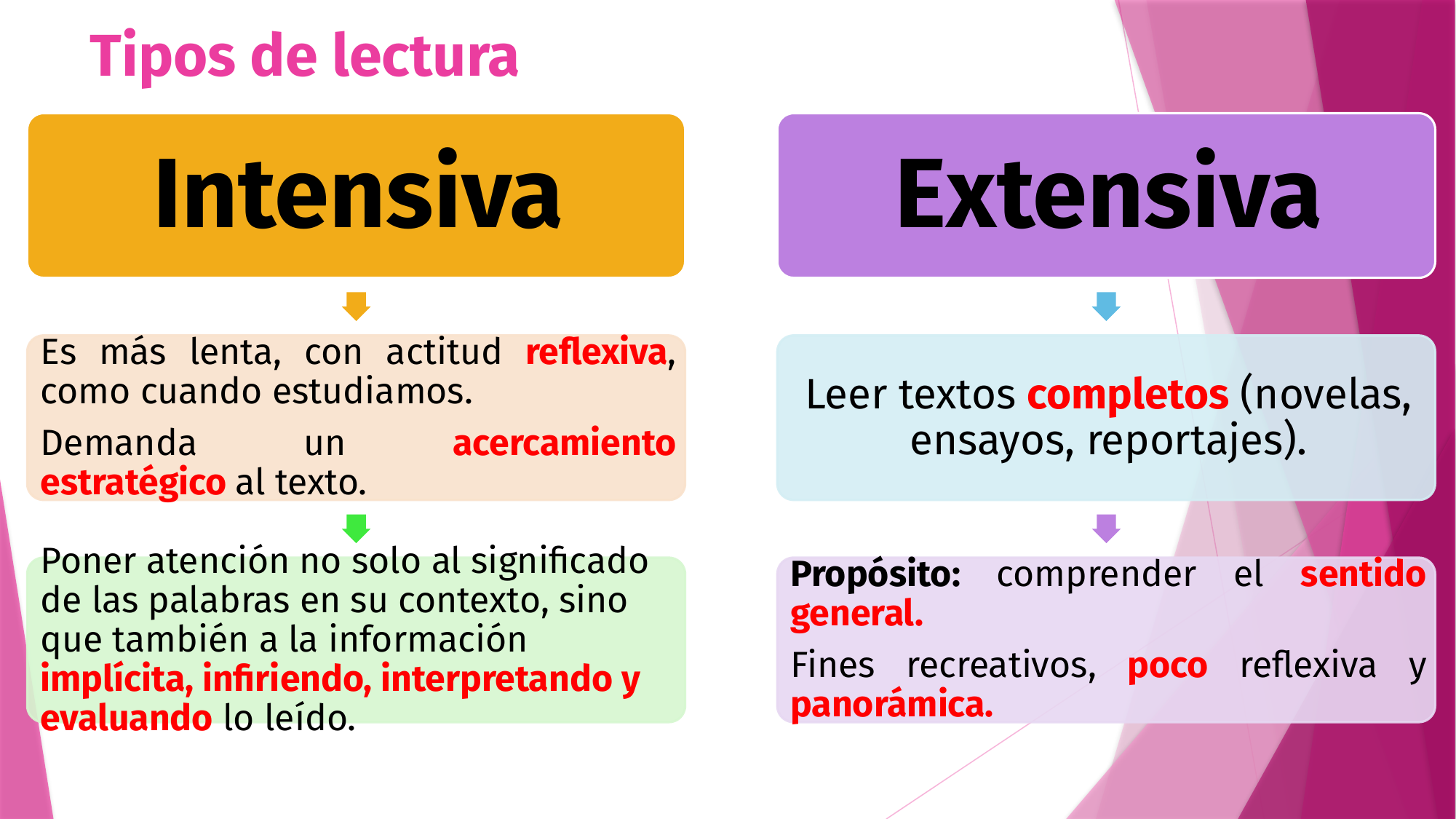

# Tipos de lectura
Intensiva
Es más lenta, con actitud reflexiva, como cuando estudiamos.
Demanda un acercamiento estratégico al texto.
Poner atención no solo al significado de las palabras en su contexto, sino que también a la información implícita, infiriendo, interpretando y evaluando lo leído.
Extensiva
Leer textos completos (novelas, ensayos, reportajes).
Propósito: comprender el sentido general.
Fines recreativos, poco reflexiva y panorámica.